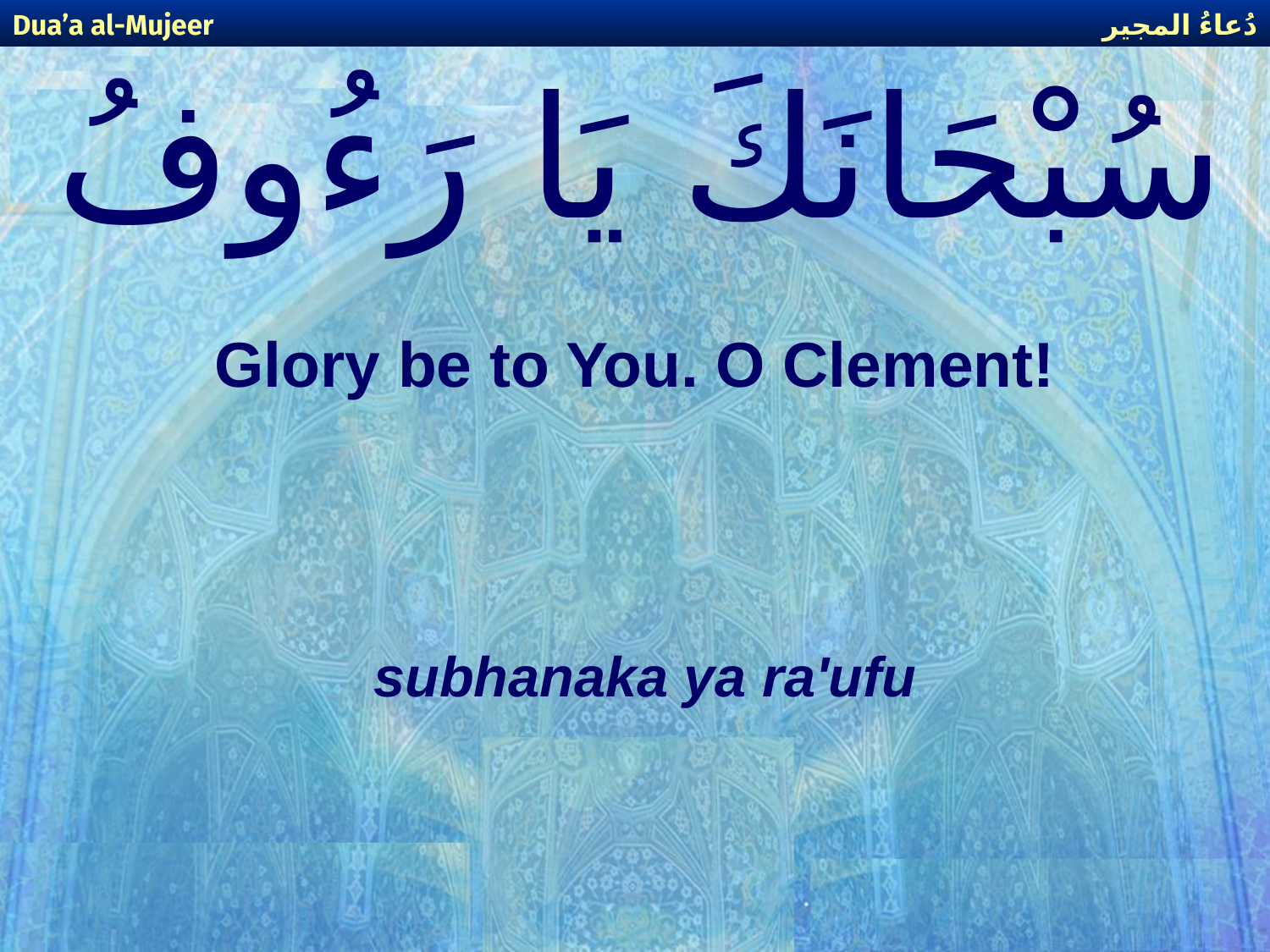

دُعاءُ المجير
Dua’a al-Mujeer
# سُبْحَانَكَ يَا رَءُوفُ
Glory be to You. O Clement!
subhanaka ya ra'ufu